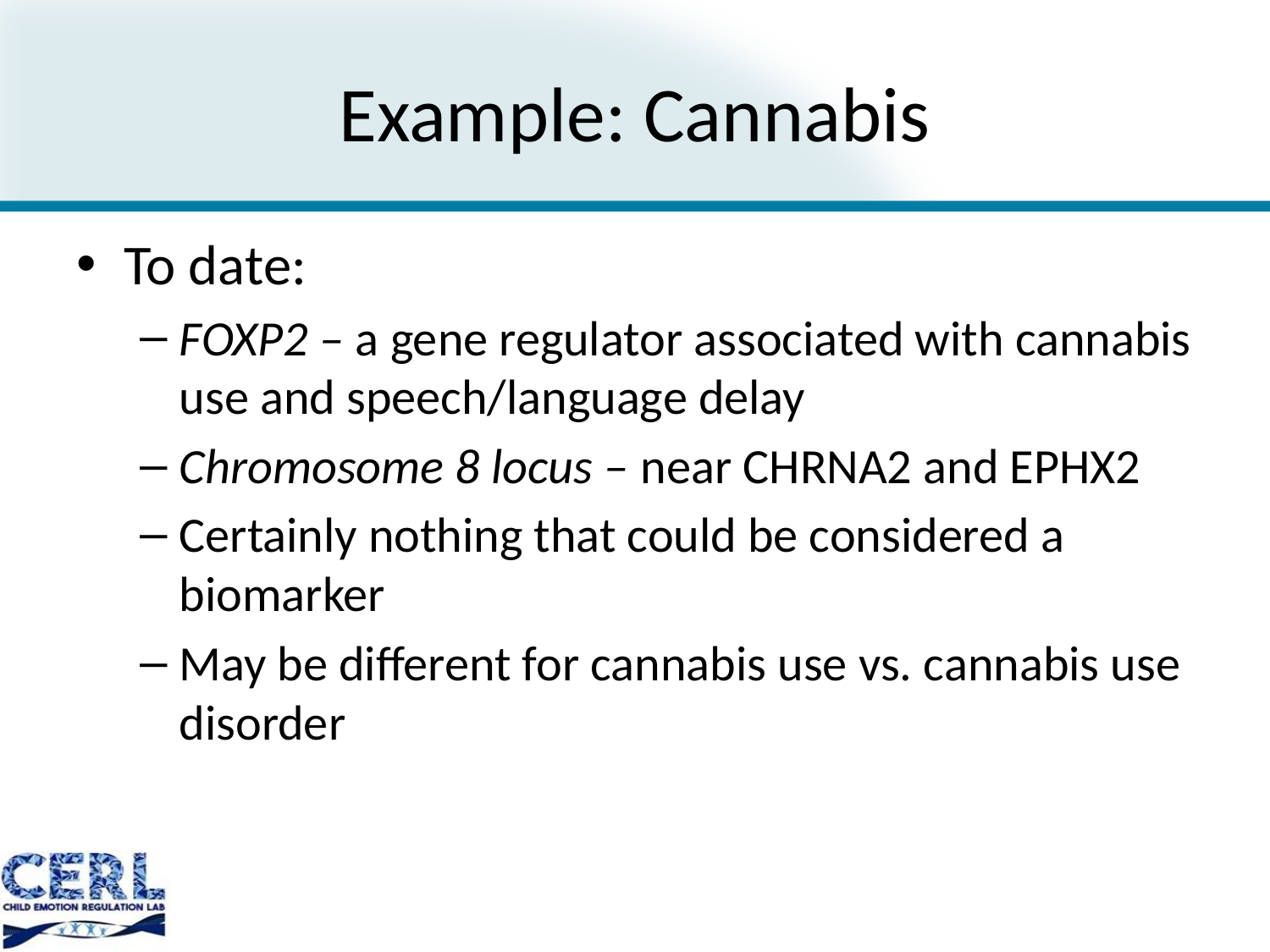

# Example: Cannabis
To date:
FOXP2 – a gene regulator associated with cannabis use and speech/language delay
Chromosome 8 locus – near CHRNA2 and EPHX2
Certainly nothing that could be considered a biomarker
May be different for cannabis use vs. cannabis use disorder